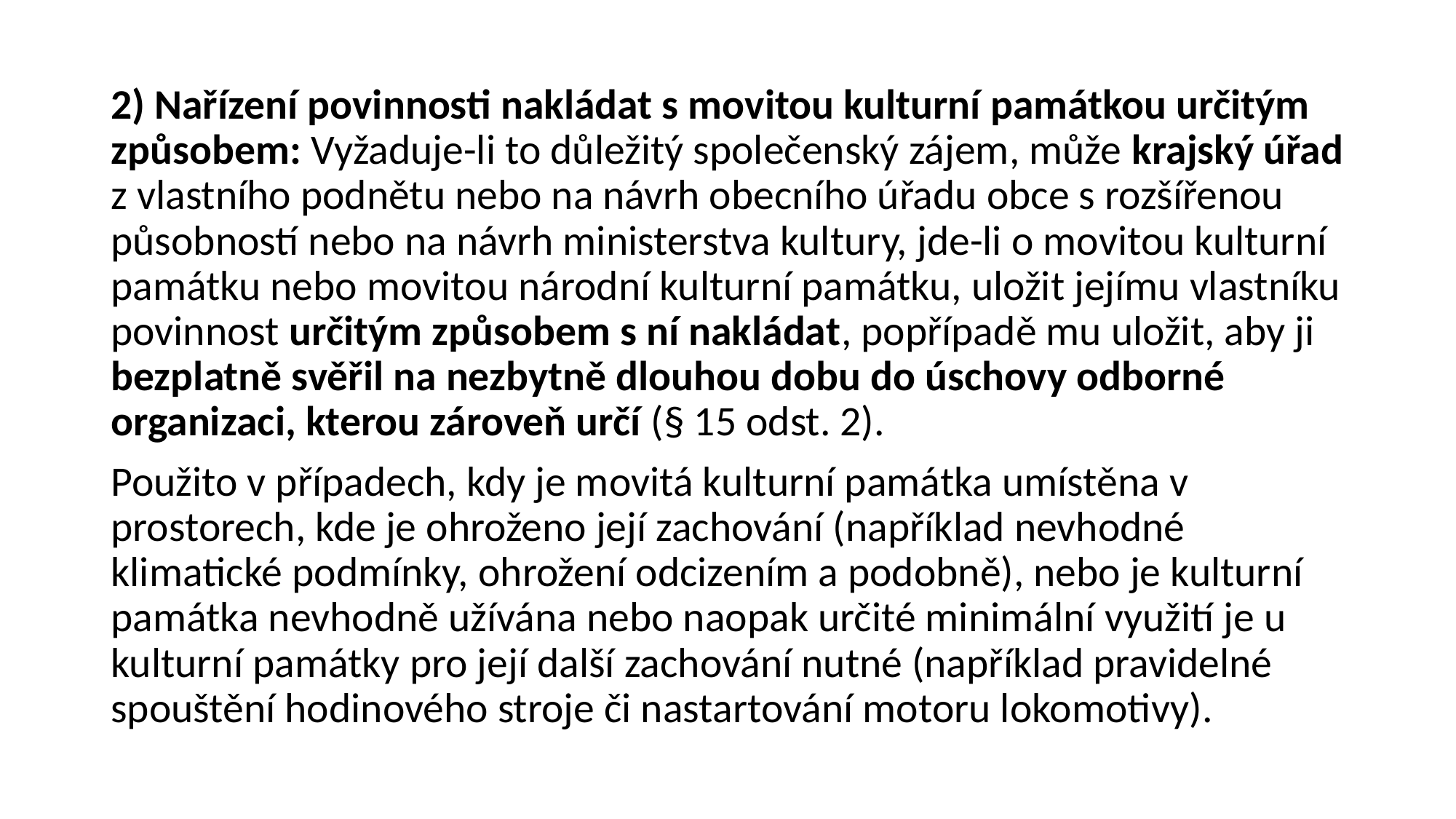

#
2) Nařízení povinnosti nakládat s movitou kulturní památkou určitým způsobem: Vyžaduje-li to důležitý společenský zájem, může krajský úřad z vlastního podnětu nebo na návrh obecního úřadu obce s rozšířenou působností nebo na návrh ministerstva kultury, jde-li o movitou kulturní památku nebo movitou národní kulturní památku, uložit jejímu vlastníku povinnost určitým způsobem s ní nakládat, popřípadě mu uložit, aby ji bezplatně svěřil na nezbytně dlouhou dobu do úschovy odborné organizaci, kterou zároveň určí (§ 15 odst. 2).
Použito v případech, kdy je movitá kulturní památka umístěna v prostorech, kde je ohroženo její zachování (například nevhodné klimatické podmínky, ohrožení odcizením a podobně), nebo je kulturní památka nevhodně užívána nebo naopak určité minimální využití je u kulturní památky pro její další zachování nutné (například pravidelné spouštění hodinového stroje či nastartování motoru lokomotivy).